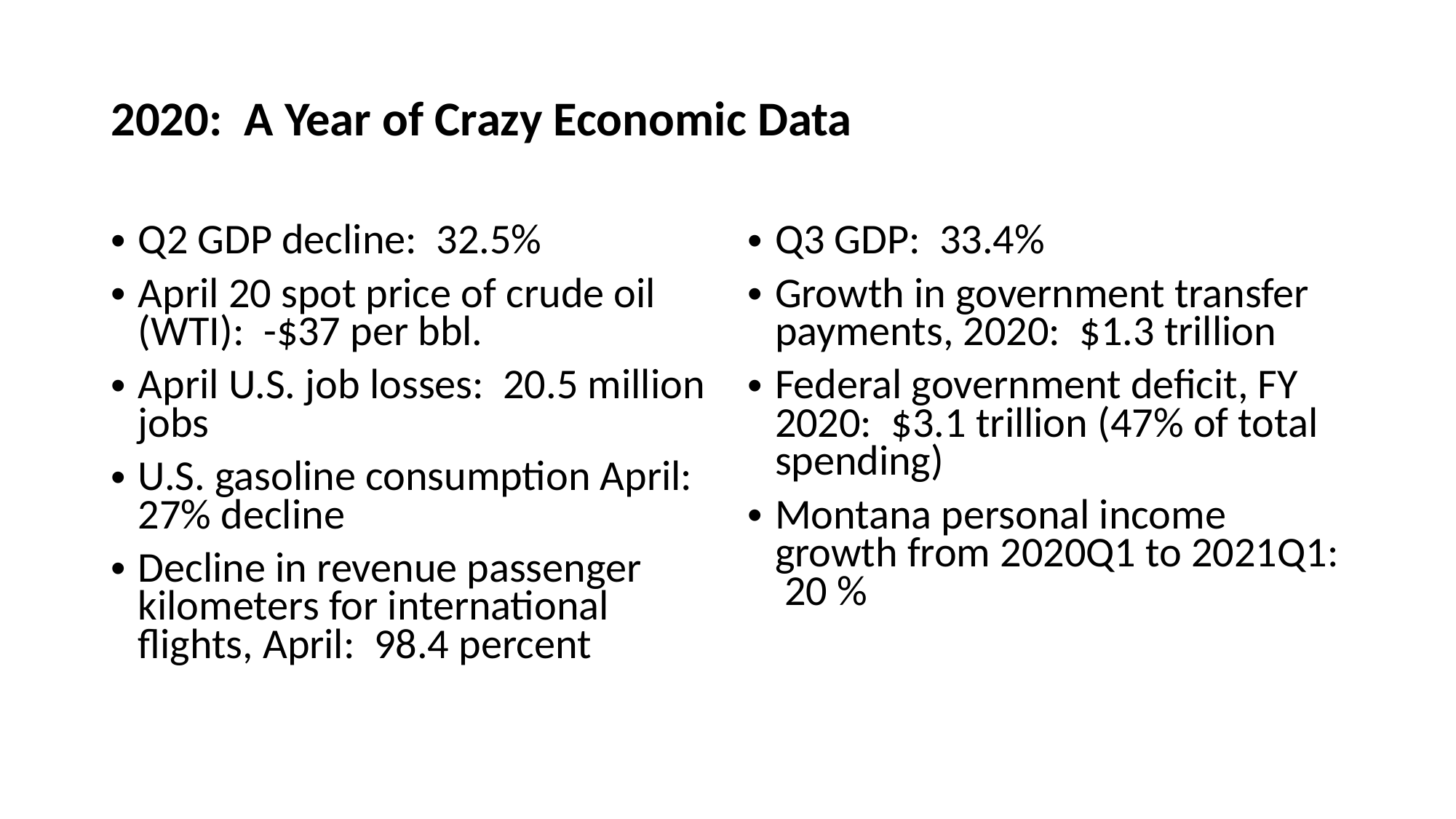

# 2020:  A Year of Crazy Economic Data
Q2 GDP decline:  32.5%
April 20 spot price of crude oil (WTI):  -$37 per bbl.
April U.S. job losses:  20.5 million jobs
U.S. gasoline consumption April:  27% decline
Decline in revenue passenger kilometers for international flights, April:  98.4 percent
Q3 GDP:  33.4%
Growth in government transfer payments, 2020:  $1.3 trillion
Federal government deficit, FY 2020:  $3.1 trillion (47% of total spending)
Montana personal income growth from 2020Q1 to 2021Q1:  20 %